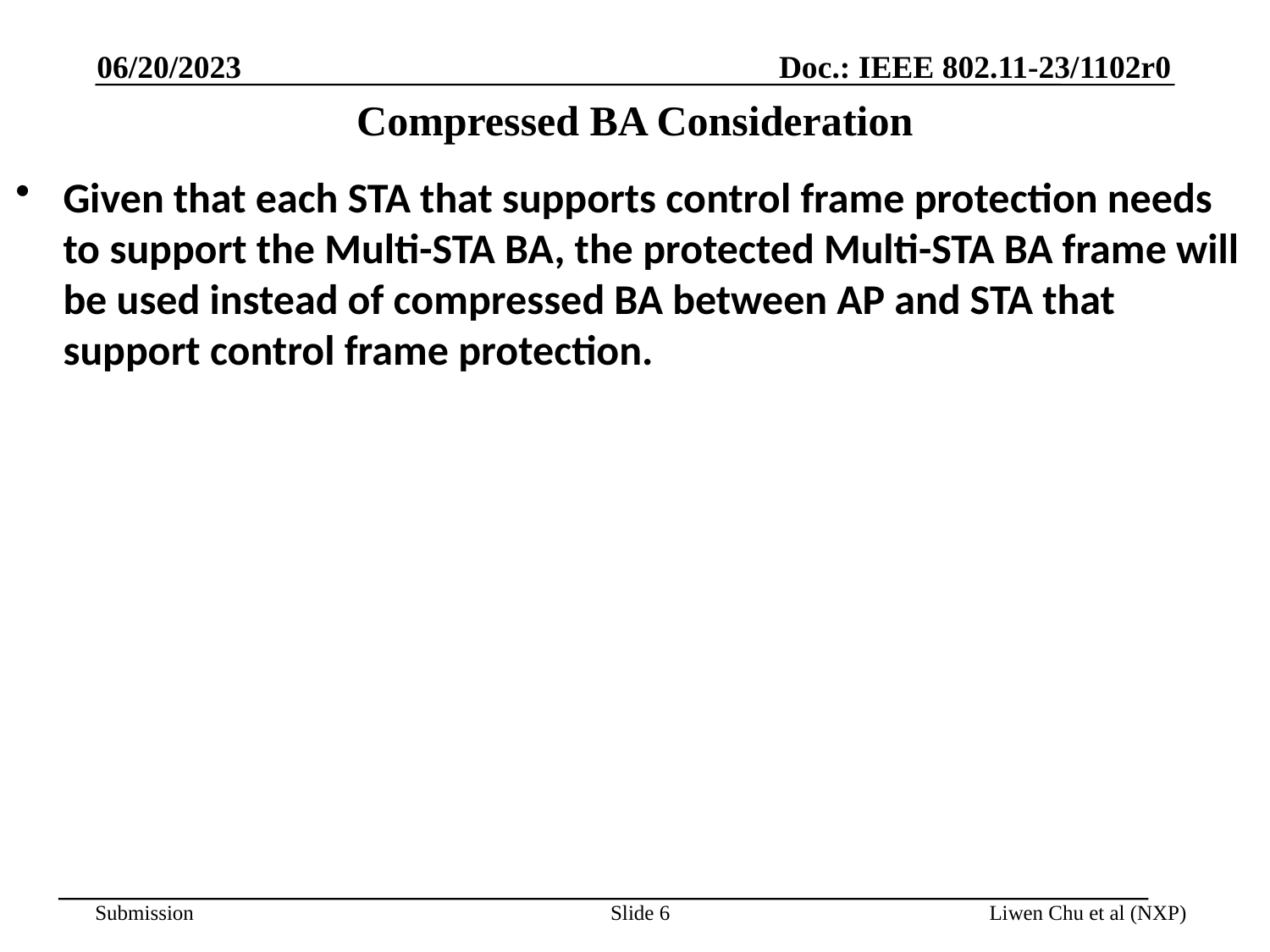

06/20/2023
# Compressed BA Consideration
Given that each STA that supports control frame protection needs to support the Multi-STA BA, the protected Multi-STA BA frame will be used instead of compressed BA between AP and STA that support control frame protection.
Slide 6
Liwen Chu et al (NXP)